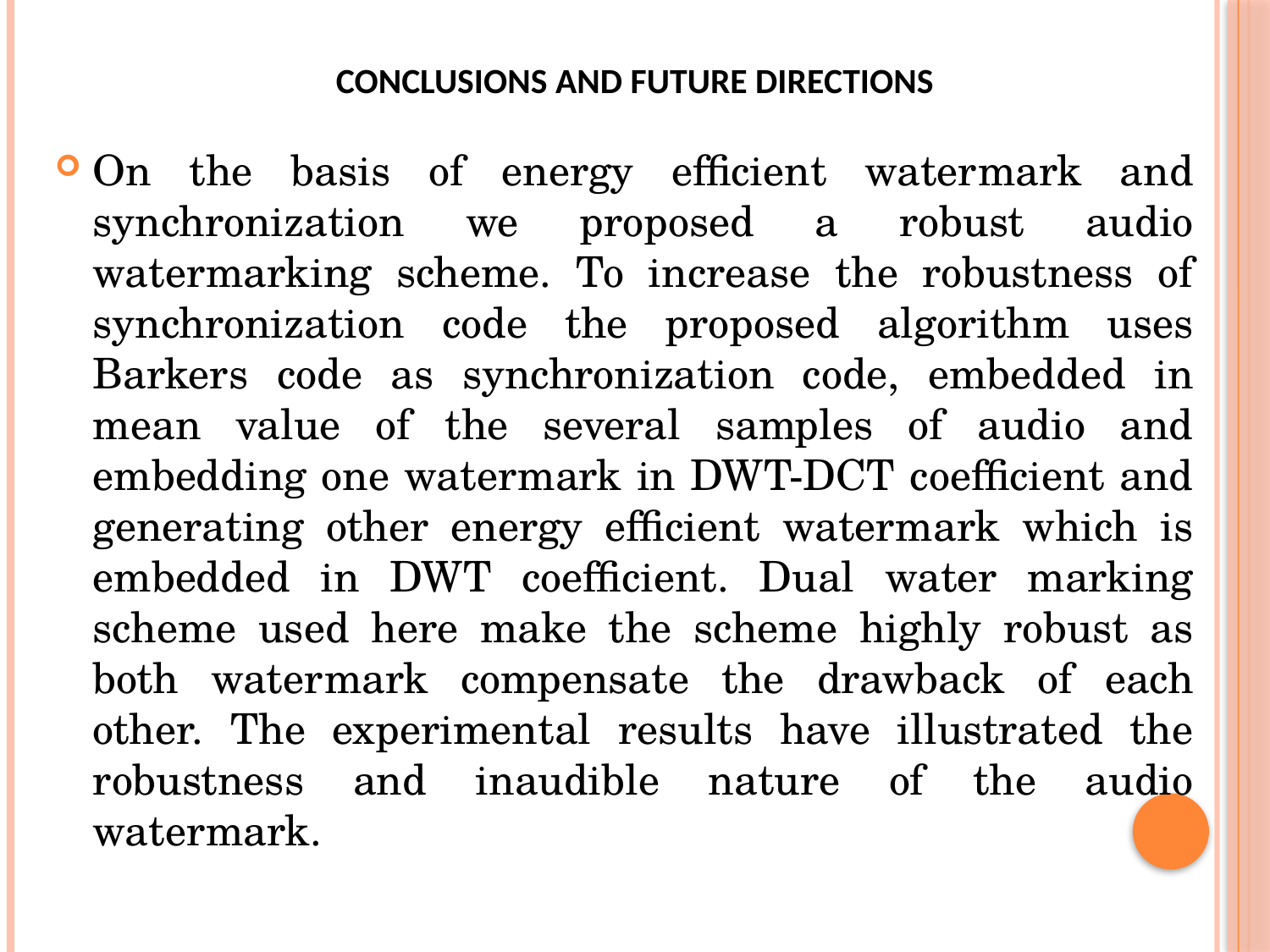

# CONCLUSIONS AND FUTURE DIRECTIONS
On the basis of energy efficient watermark and synchronization we proposed a robust audio watermarking scheme. To increase the robustness of synchronization code the proposed algorithm uses Barkers code as synchronization code, embedded in mean value of the several samples of audio and embedding one watermark in DWT-DCT coefficient and generating other energy efficient watermark which is embedded in DWT coefficient. Dual water marking scheme used here make the scheme highly robust as both watermark compensate the drawback of each other. The experimental results have illustrated the robustness and inaudible nature of the audio watermark.